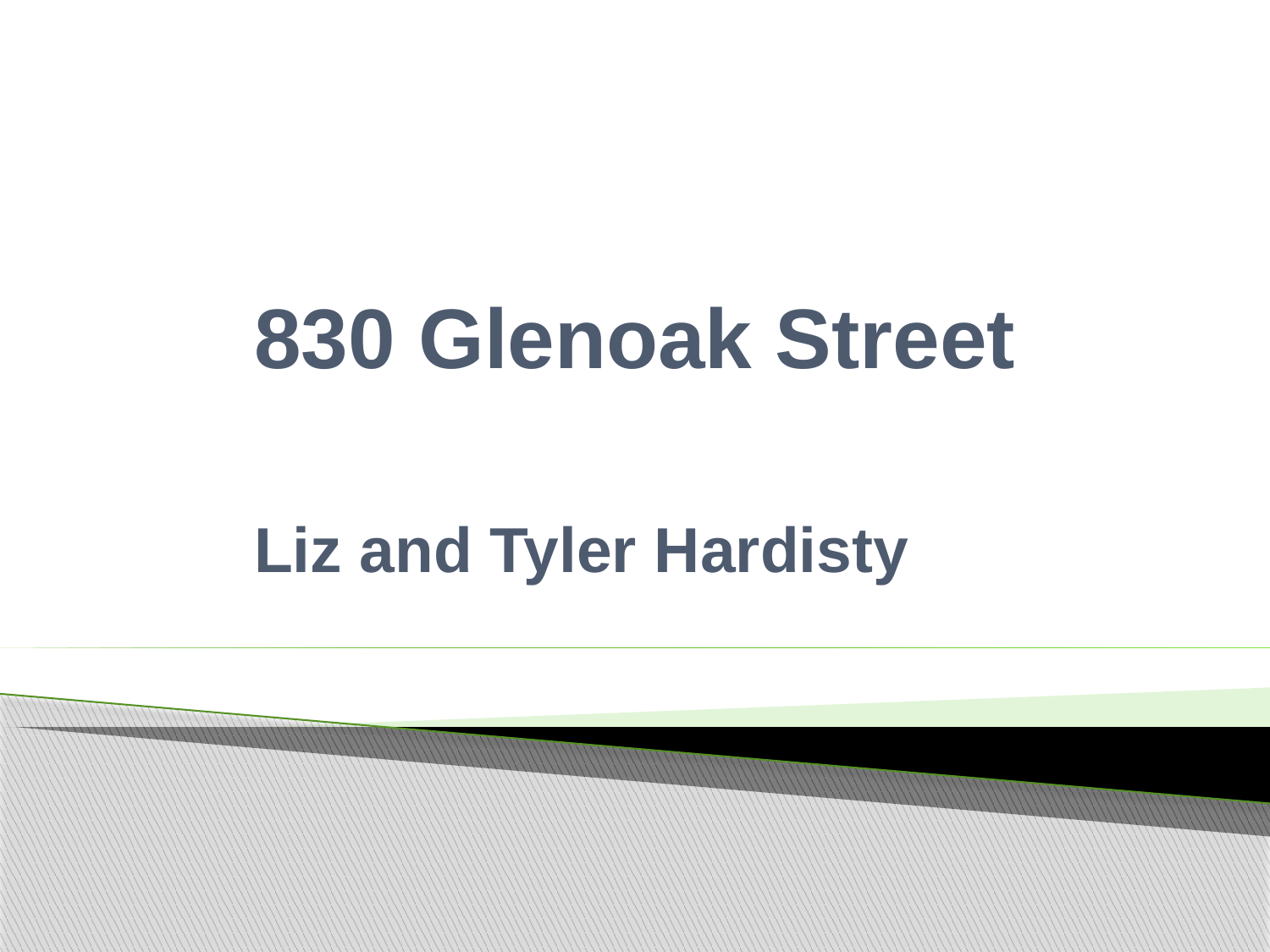

# 830 Glenoak Street
Liz and Tyler Hardisty